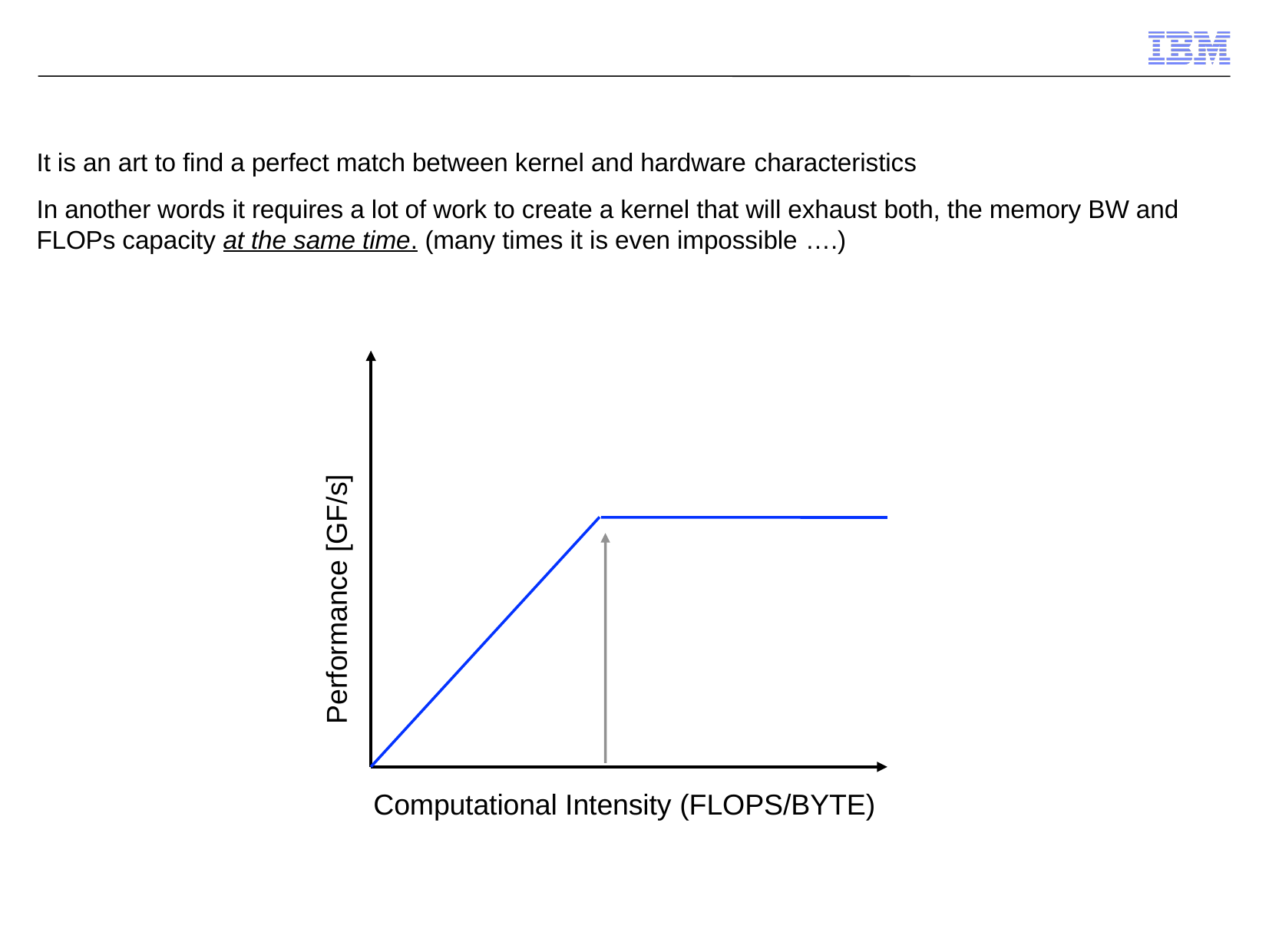

It is an art to find a perfect match between kernel and hardware characteristics
In another words it requires a lot of work to create a kernel that will exhaust both, the memory BW and  FLOPs capacity at the same time. (many times it is even impossible ….)

Performance [GF/s]

Computational Intensity (FLOPS/BYTE)